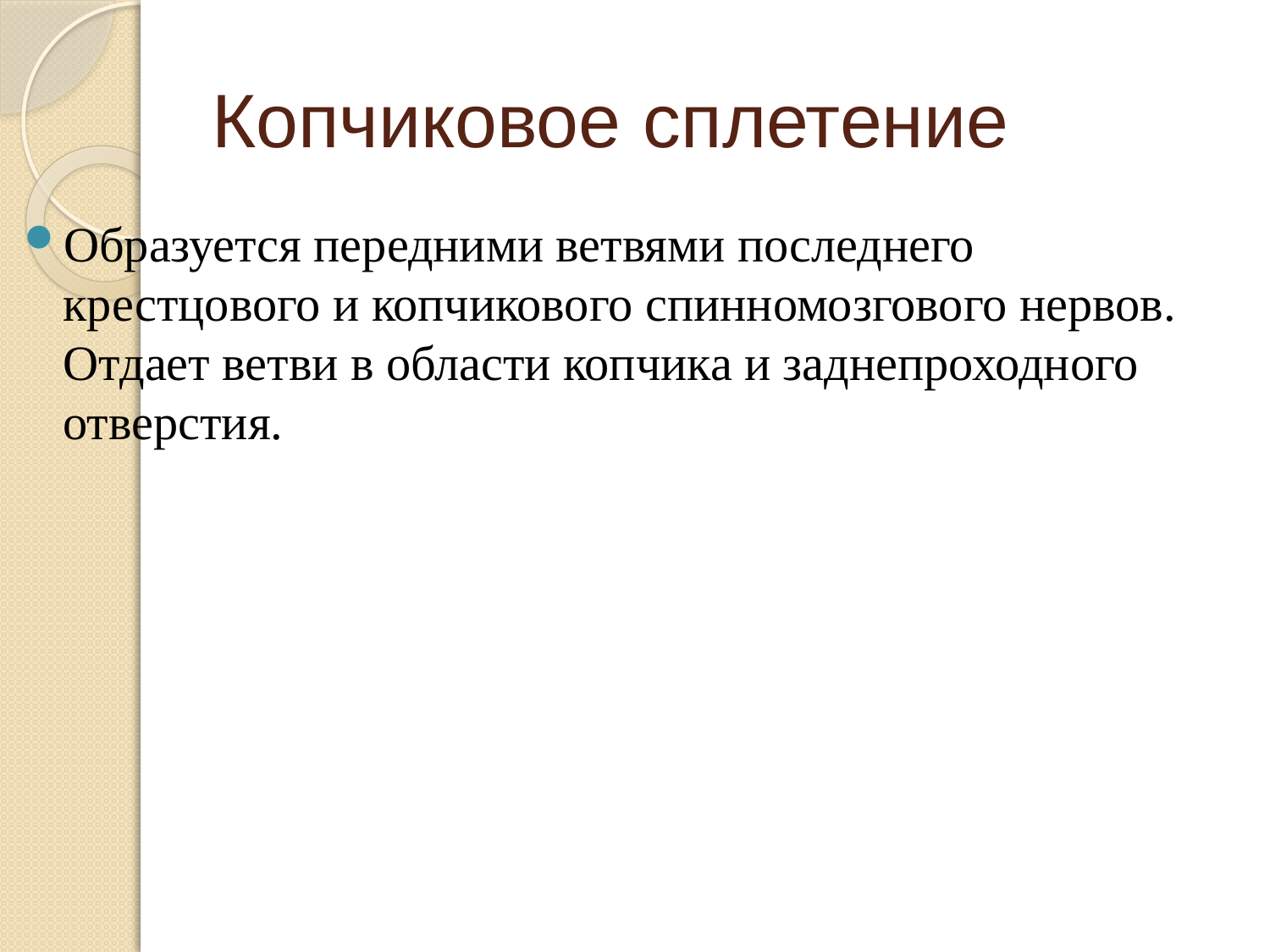

# Копчиковое сплетение
Образуется передними ветвями последнего крестцового и копчикового спинномозгового нервов. Отдает ветви в области копчика и заднепроходного отверстия.